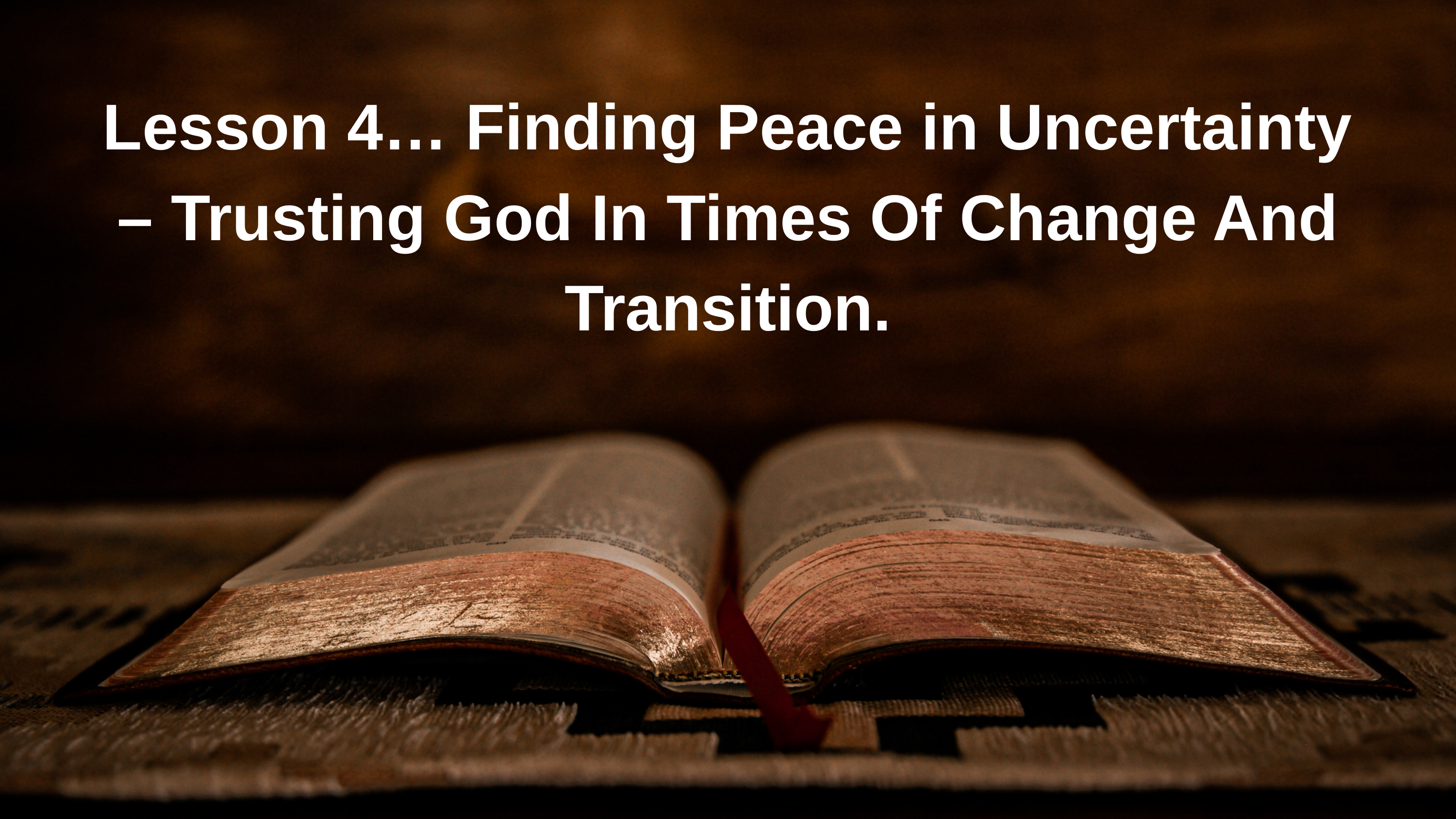

Lesson 4… Finding Peace in Uncertainty – Trusting God In Times Of Change And Transition.